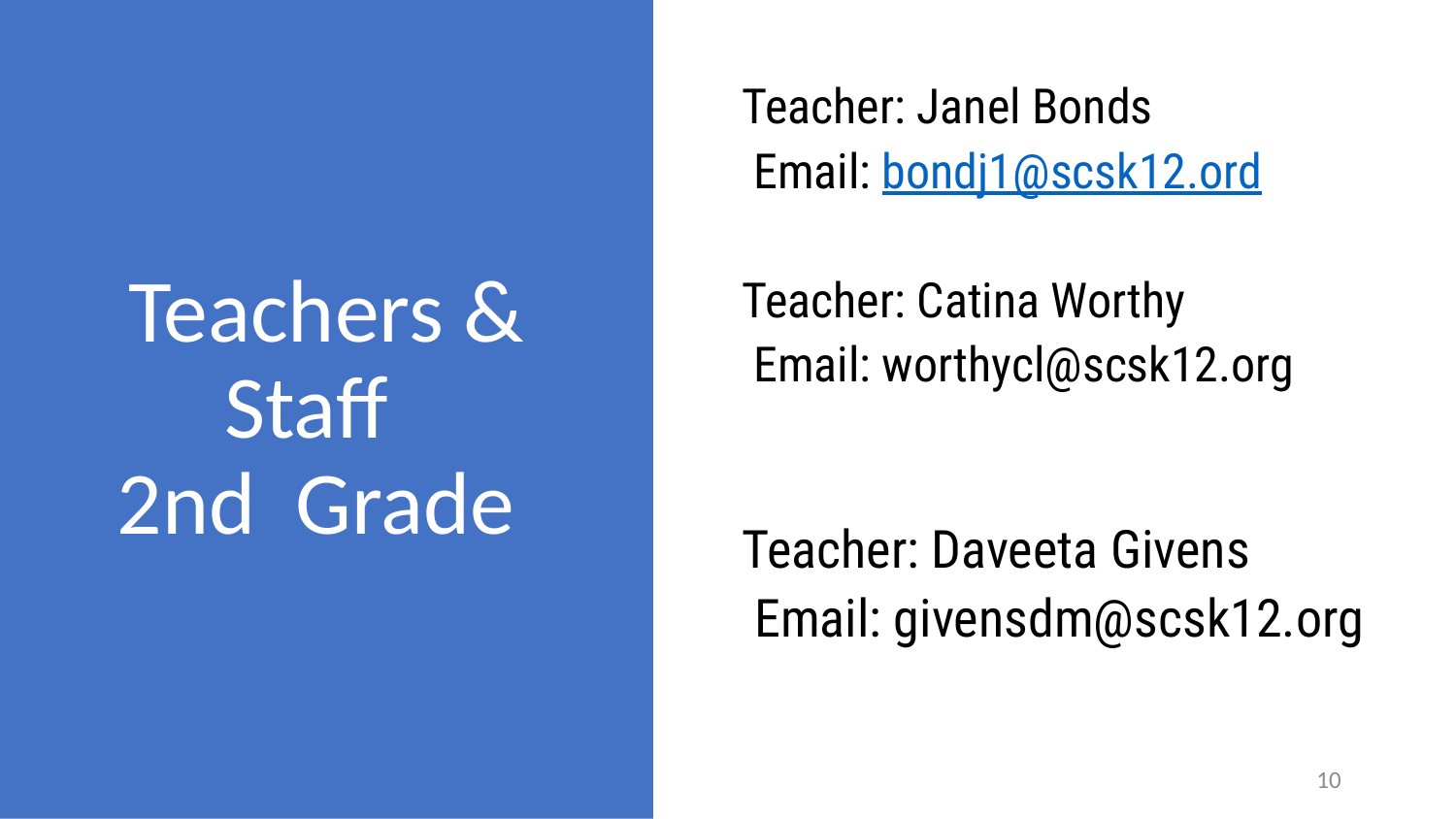

Teacher: Janel Bonds
 Email: bondj1@scsk12.ord

Teacher: Catina Worthy
 Email: worthycl@scsk12.org
# Teachers & Staff 2nd  Grade
Teacher: Daveeta Givens
 Email: givensdm@scsk12.org

10